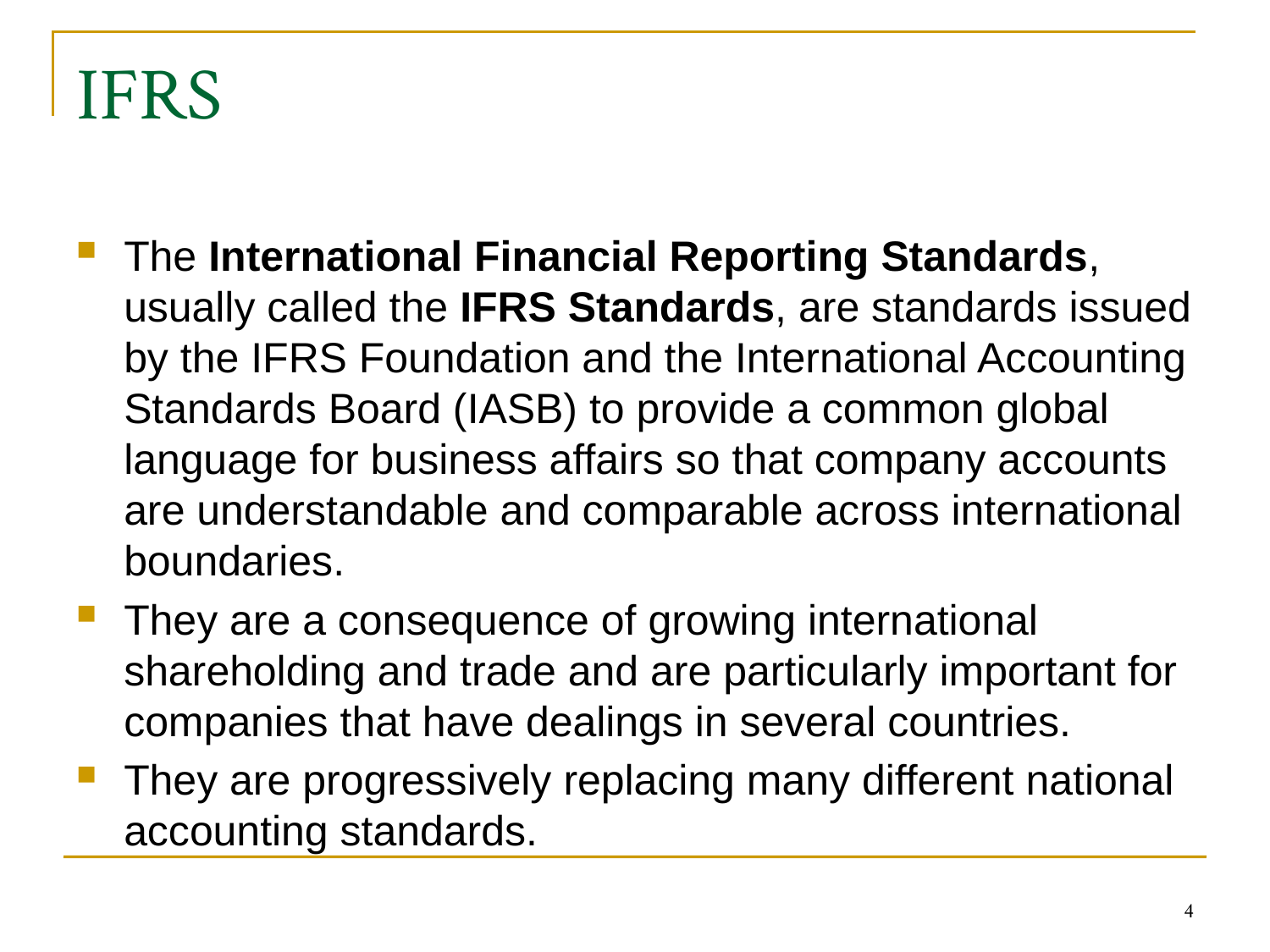

# IFRS
The International Financial Reporting Standards, usually called the IFRS Standards, are standards issued by the IFRS Foundation and the International Accounting Standards Board (IASB) to provide a common global language for business affairs so that company accounts are understandable and comparable across international boundaries.
They are a consequence of growing international shareholding and trade and are particularly important for companies that have dealings in several countries.
They are progressively replacing many different national accounting standards.
4